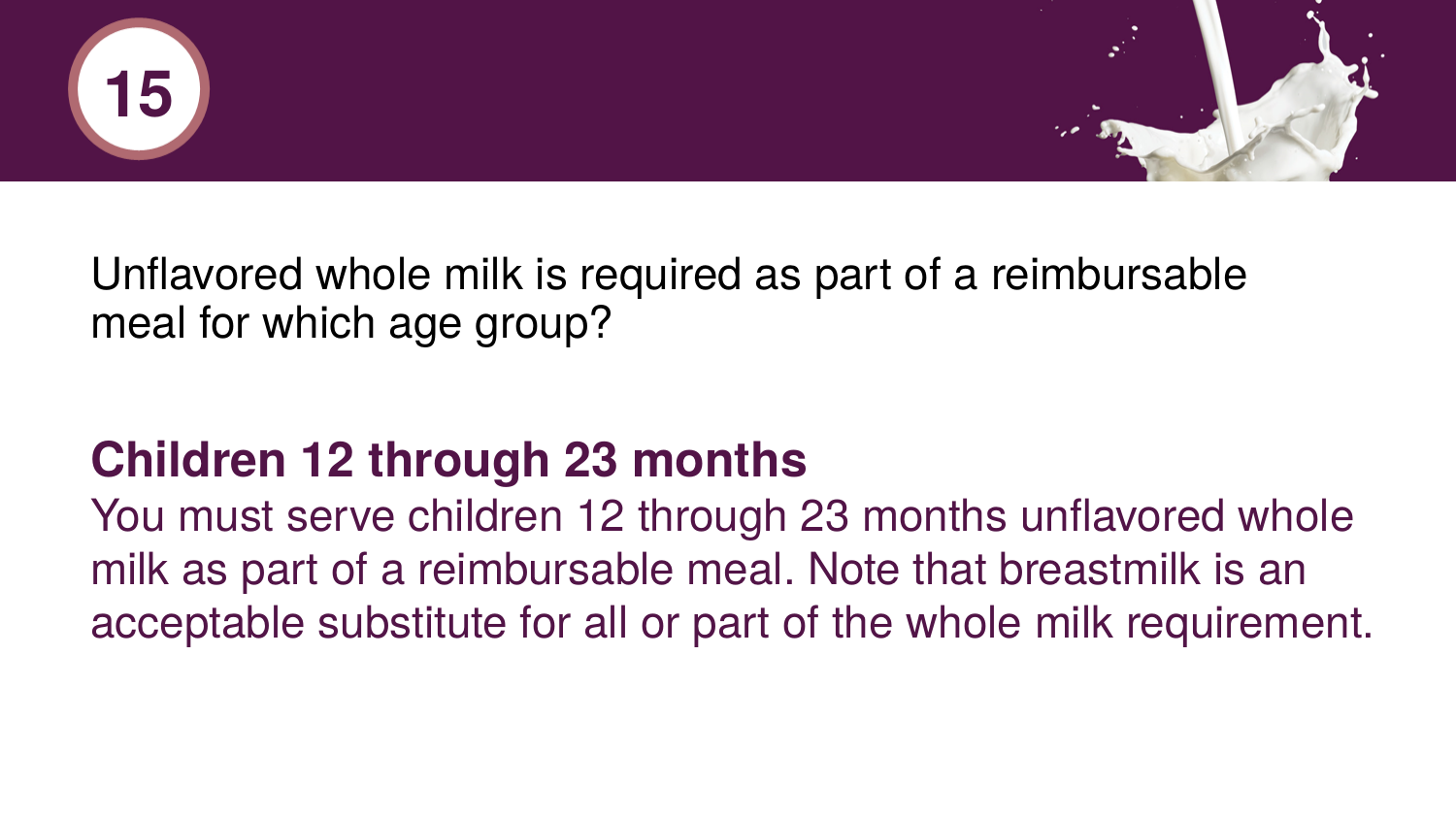

15
# Unflavored whole milk is required as part of a reimbursable meal for which age group?
Children 12 through 23 months
You must serve children 12 through 23 months unflavored whole milk as part of a reimbursable meal. Note that breastmilk is an acceptable substitute for all or part of the whole milk requirement.